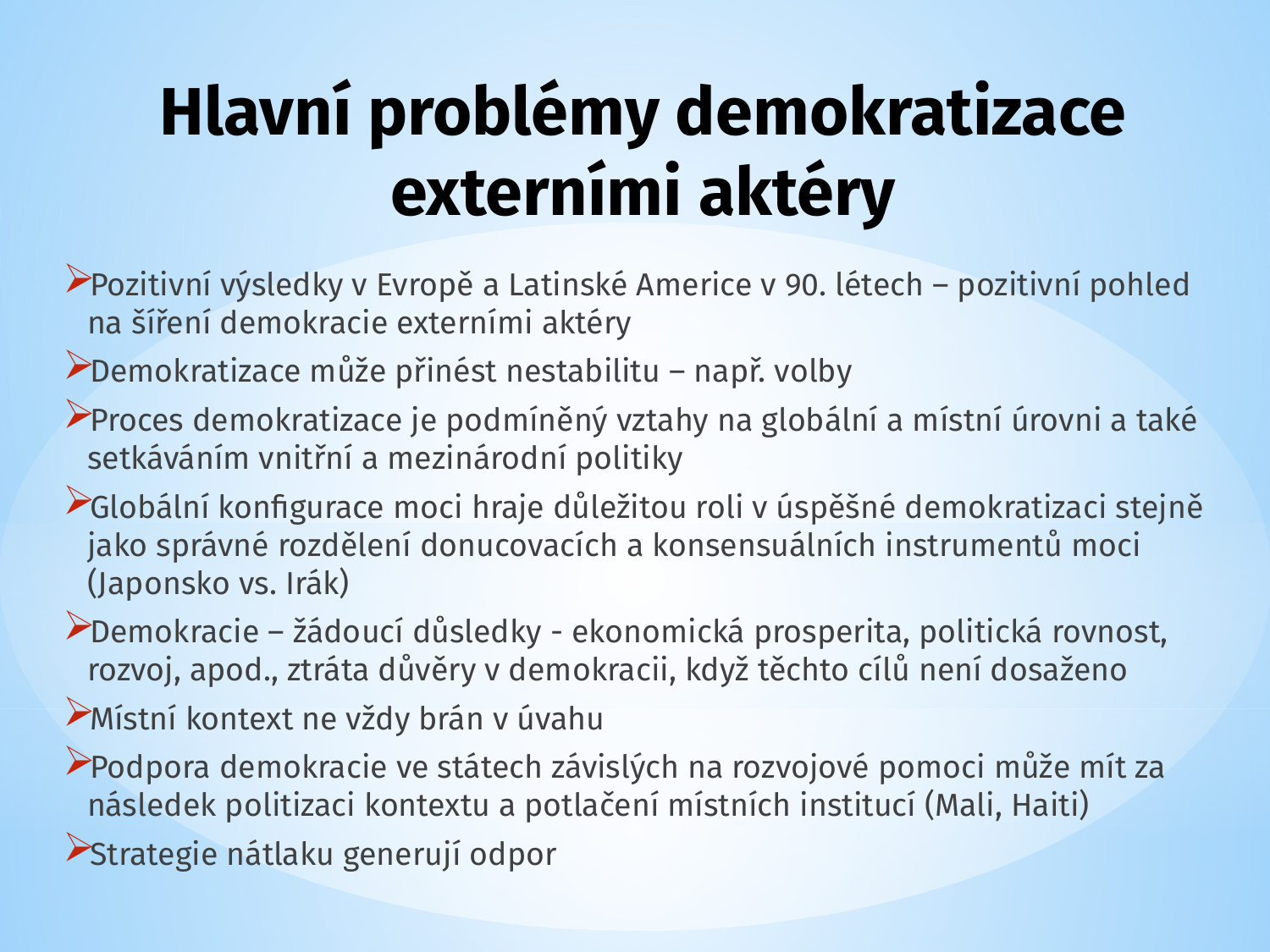

# Hlavní problémy demokratizace externími aktéry

Pozitivní výsledky v Evropě a Latinské Americe v 90. létech – pozitivní pohled na šíření demokracie externími aktéry
Demokratizace může přinést nestabilitu – např. volby
Proces demokratizace je podmíněný vztahy na globální a místní úrovni a také setkáváním vnitřní a mezinárodní politiky
Globální konfigurace moci hraje důležitou roli v úspěšné demokratizaci stejně jako správné rozdělení donucovacích a konsensuálních instrumentů moci (Japonsko vs. Irák)
Demokracie – žádoucí důsledky - ekonomická prosperita, politická rovnost, rozvoj, apod., ztráta důvěry v demokracii, když těchto cílů není dosaženo
Místní kontext ne vždy brán v úvahu
Podpora demokracie ve státech závislých na rozvojové pomoci může mít za následek politizaci kontextu a potlačení místních institucí (Mali, Haiti)
Strategie nátlaku generují odpor